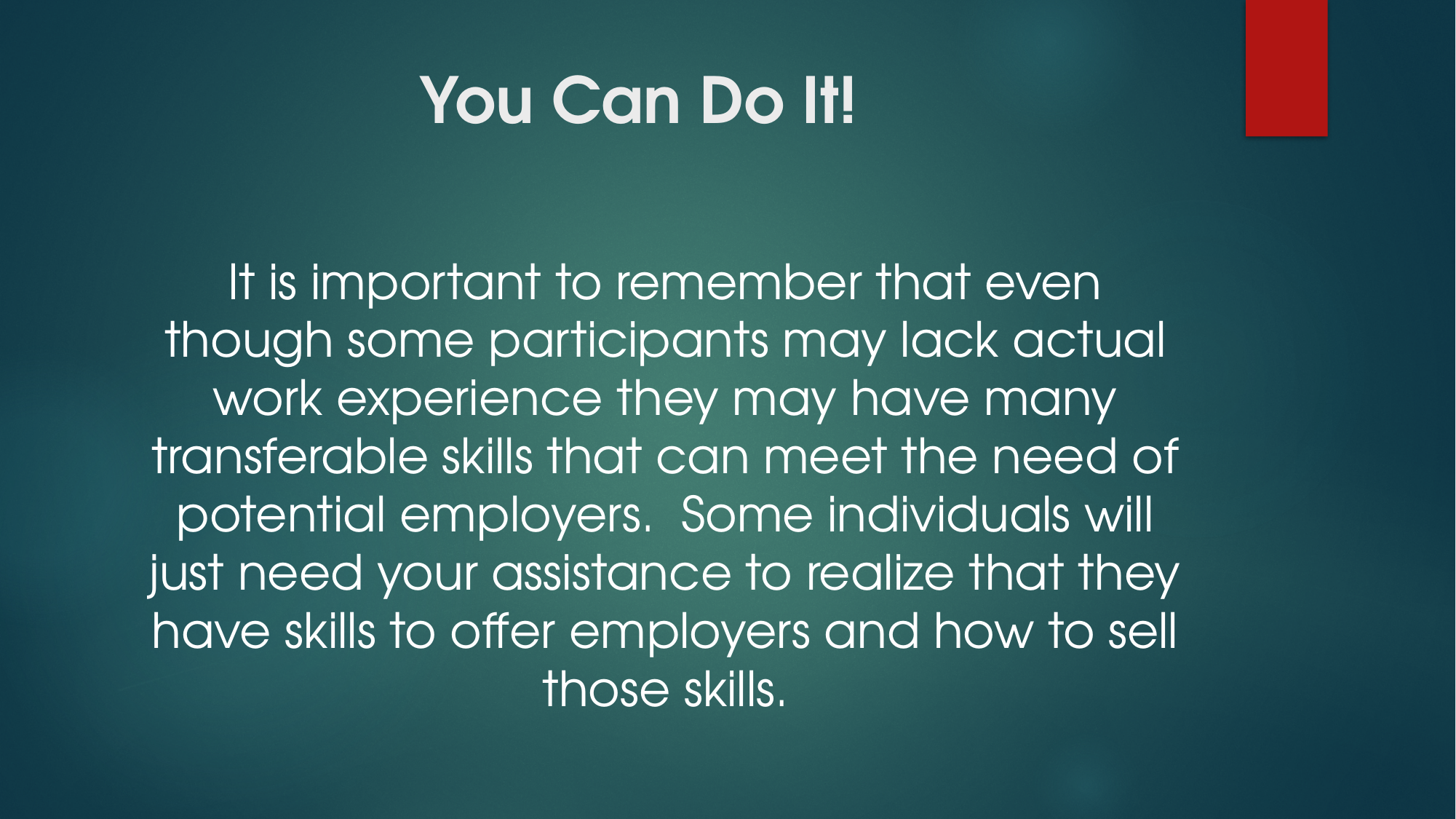

# You Can Do It!
It is important to remember that even though some participants may lack actual work experience they may have many transferable skills that can meet the need of potential employers.  Some individuals will just need your assistance to realize that they have skills to offer employers and how to sell those skills.